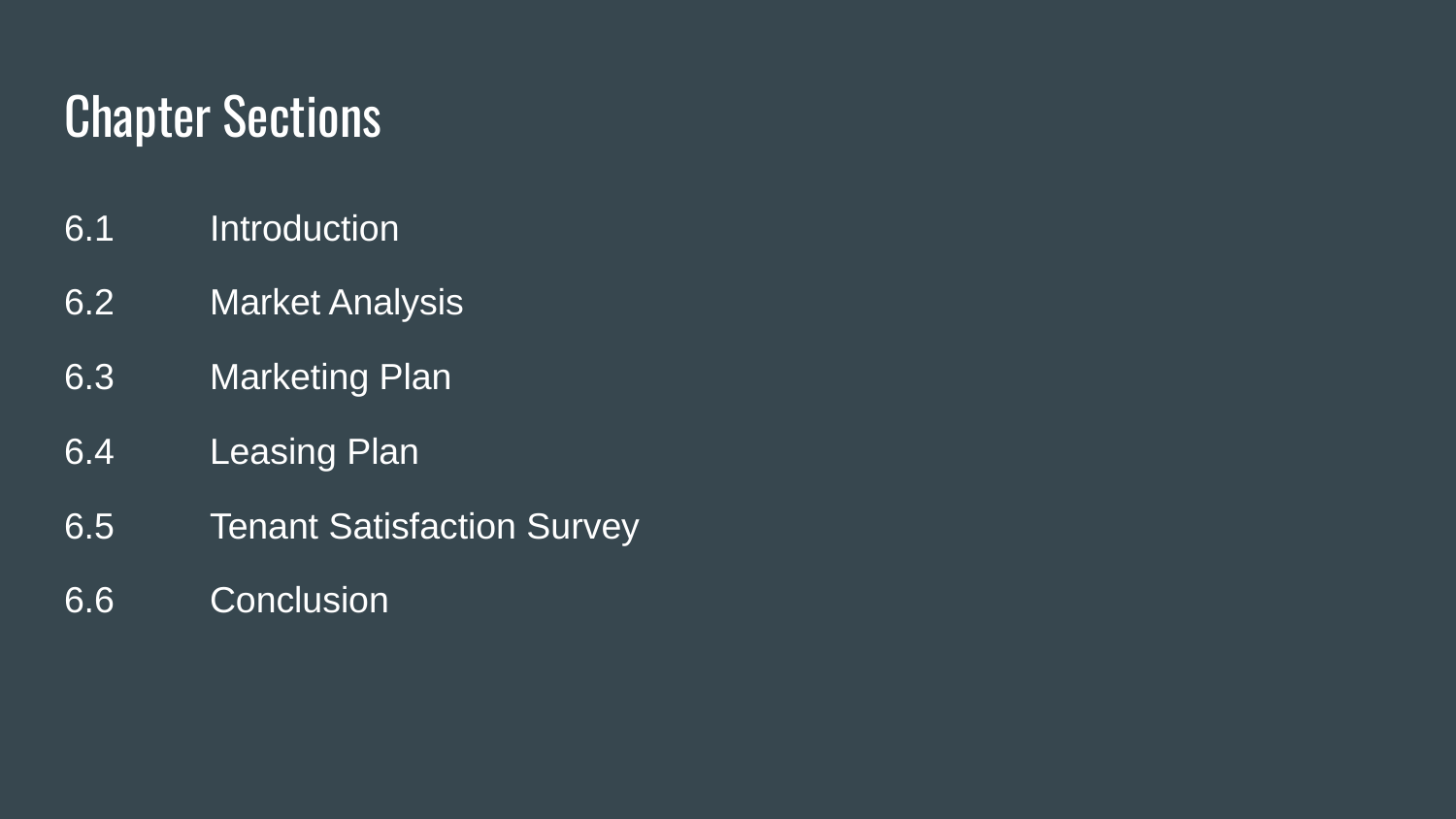

# Chapter Sections
6.1	Introduction
6.2	Market Analysis
6.3	Marketing Plan
6.4	Leasing Plan
6.5	Tenant Satisfaction Survey
6.6	Conclusion